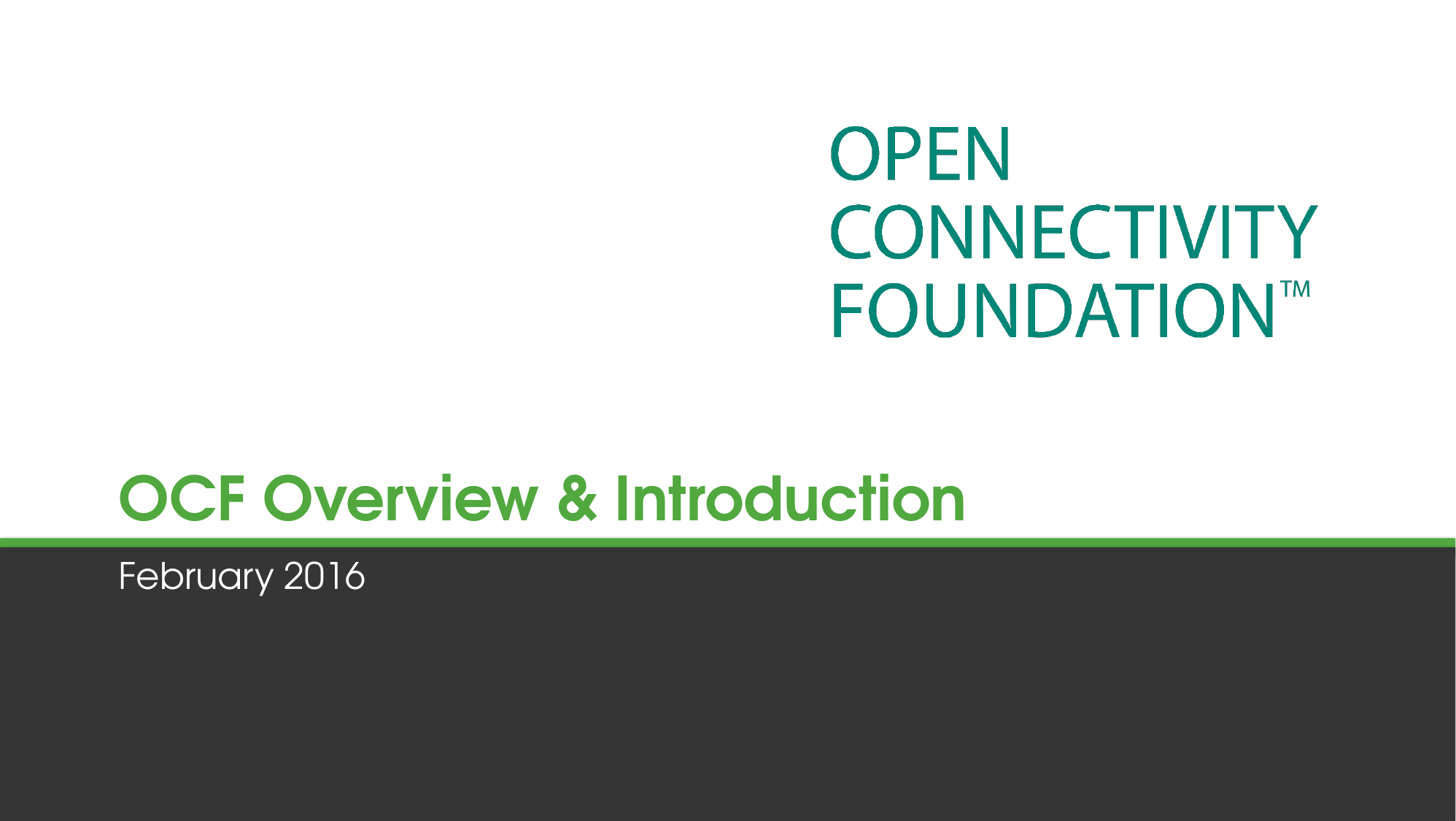

# OCF Overview & Introduction
February 2016